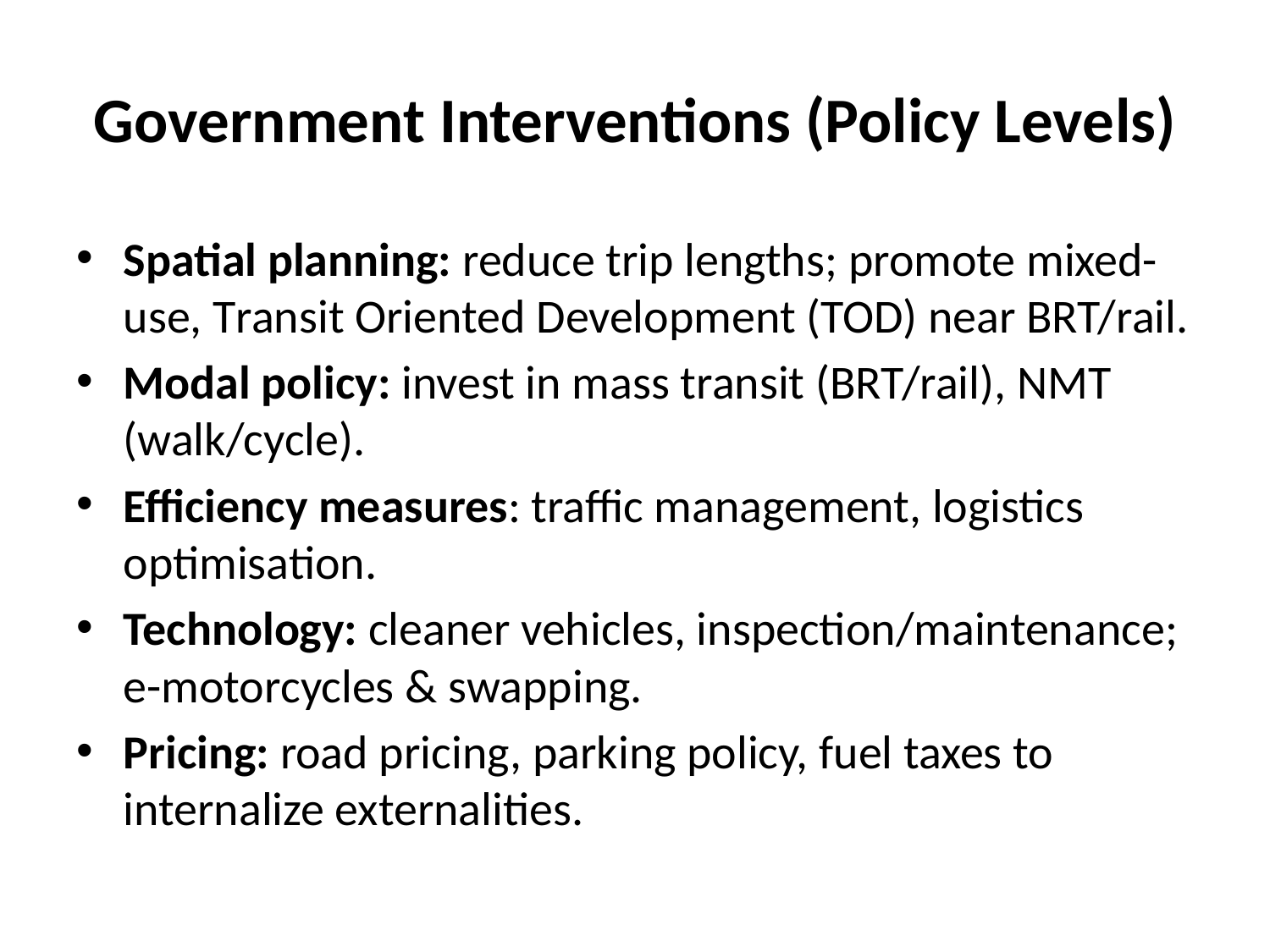

# Government Interventions (Policy Levels)
Spatial planning: reduce trip lengths; promote mixed-use, Transit Oriented Development (TOD) near BRT/rail.
Modal policy: invest in mass transit (BRT/rail), NMT (walk/cycle).
Efficiency measures: traffic management, logistics optimisation.
Technology: cleaner vehicles, inspection/maintenance; e-motorcycles & swapping.
Pricing: road pricing, parking policy, fuel taxes to internalize externalities.